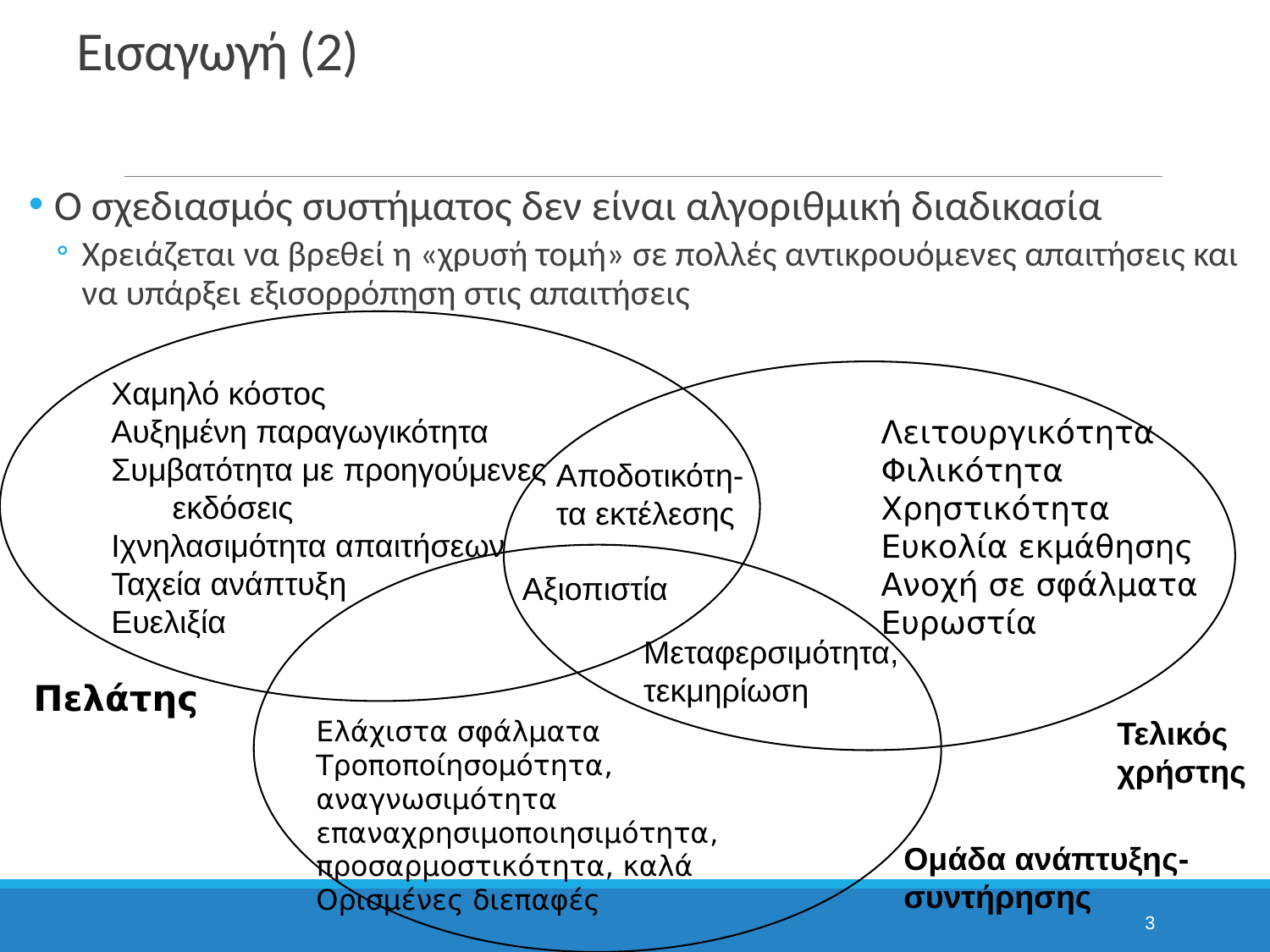

# Εισαγωγή (2)
Ο σχεδιασμός συστήματος δεν είναι αλγοριθμική διαδικασία
Χρειάζεται να βρεθεί η «χρυσή τομή» σε πολλές αντικρουόμενες απαιτήσεις και να υπάρξει εξισορρόπηση στις απαιτήσεις
Χαμηλό κόστος
Αυξημένη παραγωγικότητα
Συμβατότητα με προηγούμενες εκδόσεις
Ιχνηλασιμότητα απαιτήσεων
Ταχεία ανάπτυξη
Ευελιξία

Λειτουργικότητα
Φιλικότητα
Χρηστικότητα
Ευκολία εκμάθησης
Ανοχή σε σφάλματα
Ευρωστία
Αποδοτικότη-τα εκτέλεσης

Αξιοπιστία
Μεταφερσιμότητα, τεκμηρίωση
Πελάτης
Ελάχιστα σφάλματα
Τροποποίησομότητα, αναγνωσιμότητα
επαναχρησιμοποιησιμότητα, προσαρμοστικότητα, καλά
Ορισμένες διεπαφές
Τελικός χρήστης
Ομάδα ανάπτυξης-συντήρησης
3